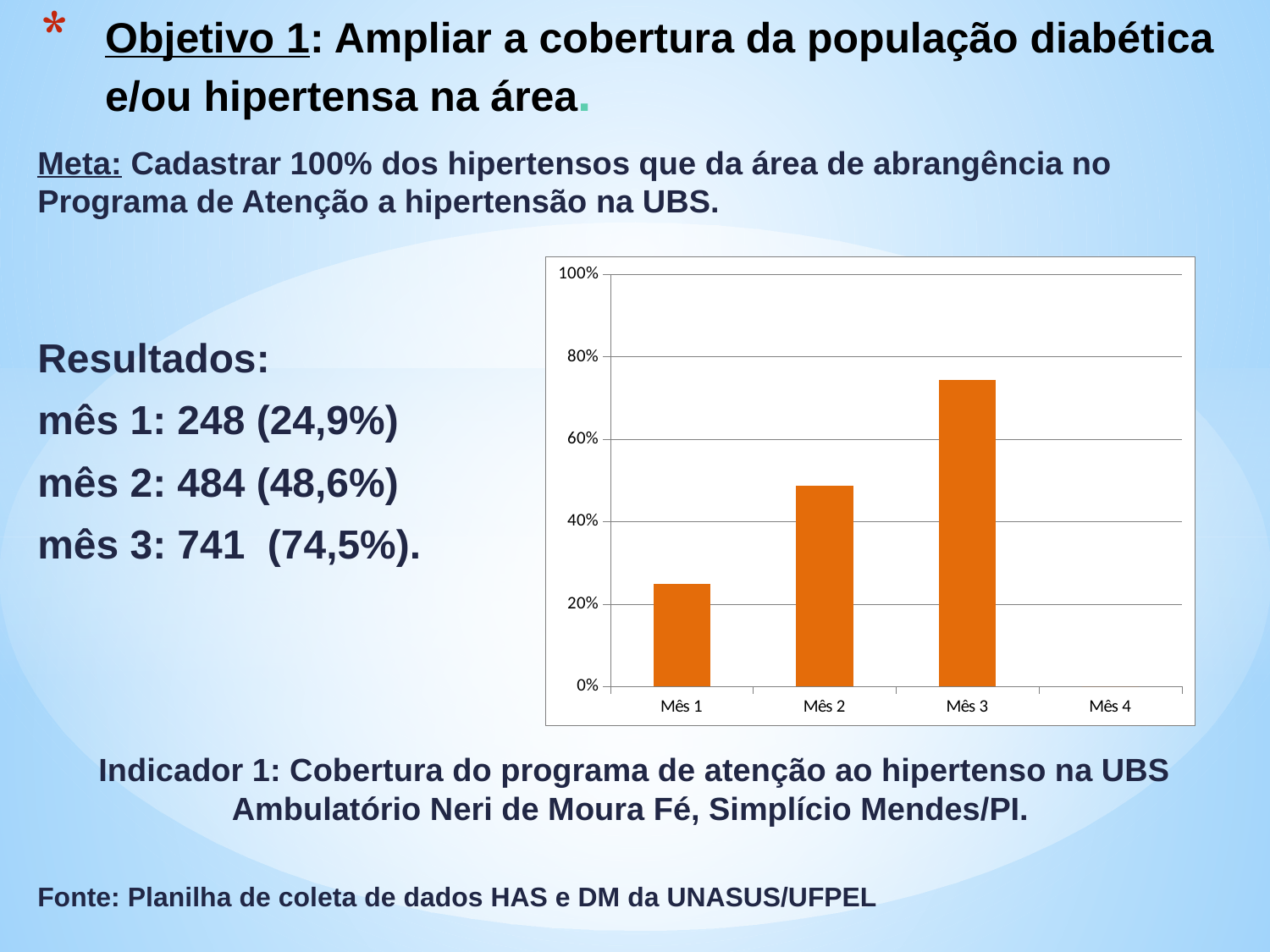

# Objetivo 1: Ampliar a cobertura da população diabética e/ou hipertensa na área.
Meta: Cadastrar 100% dos hipertensos que da área de abrangência no Programa de Atenção a hipertensão na UBS.

Resultados:
mês 1: 248 (24,9%)
mês 2: 484 (48,6%)
mês 3: 741  (74,5%).

Indicador 1: Cobertura do programa de atenção ao hipertenso na UBS Ambulatório Neri de Moura Fé, Simplício Mendes/PI.

Fonte: Planilha de coleta de dados HAS e DM da UNASUS/UFPEL

### Chart

| Category | Cobertura do programa de atenção ao  hipertenso na unidade de saúde |
|---|---|
| Mês 1 | 0.2492462311557789 |
| Mês 2 | 0.4864321608040201 |
| Mês 3 | 0.7447236180904523 |
| Mês 4 | 0.0 |